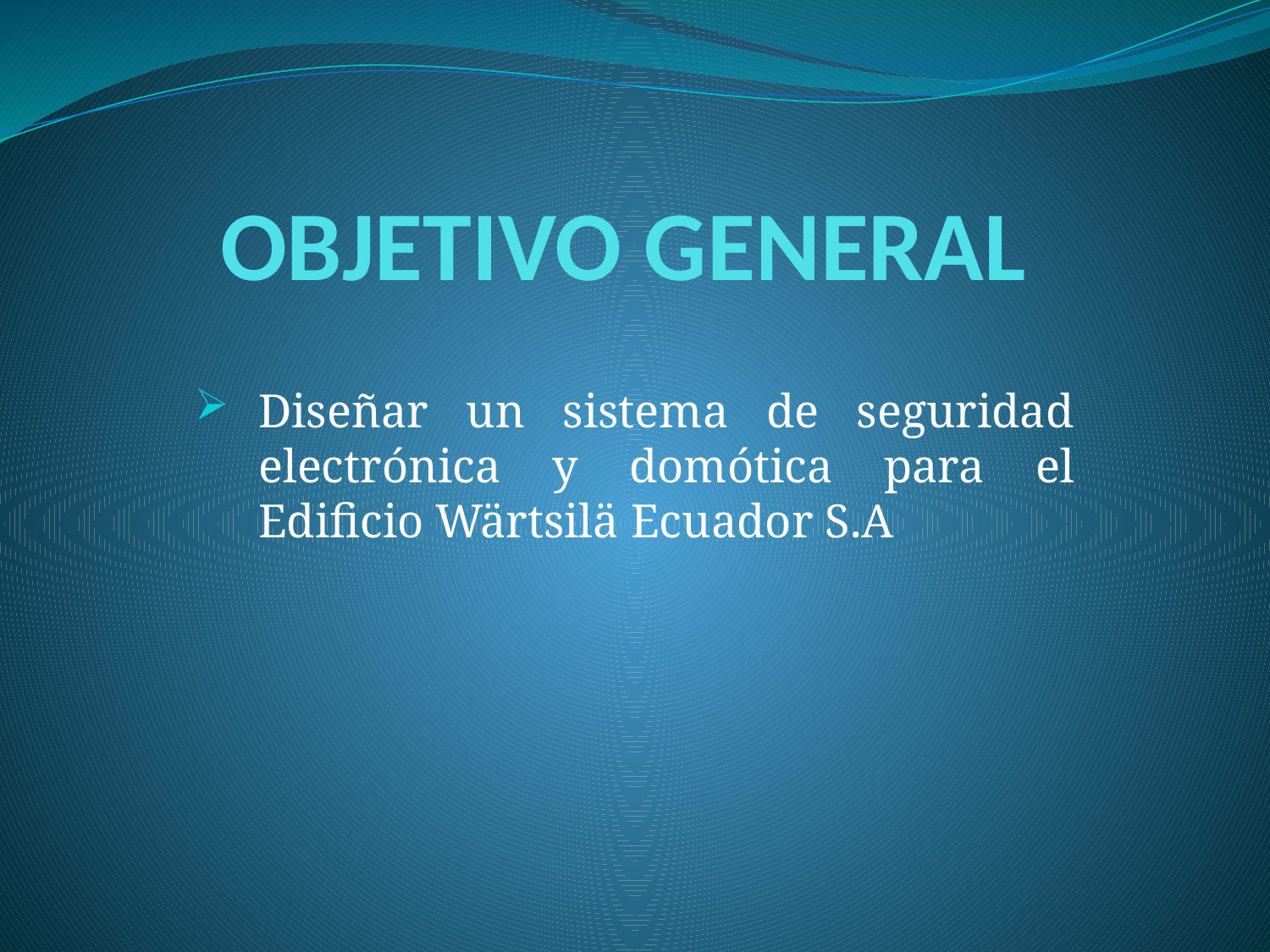

# OBJETIVO GENERAL
Diseñar un sistema de seguridad electrónica y domótica para el Edificio Wärtsilä Ecuador S.A